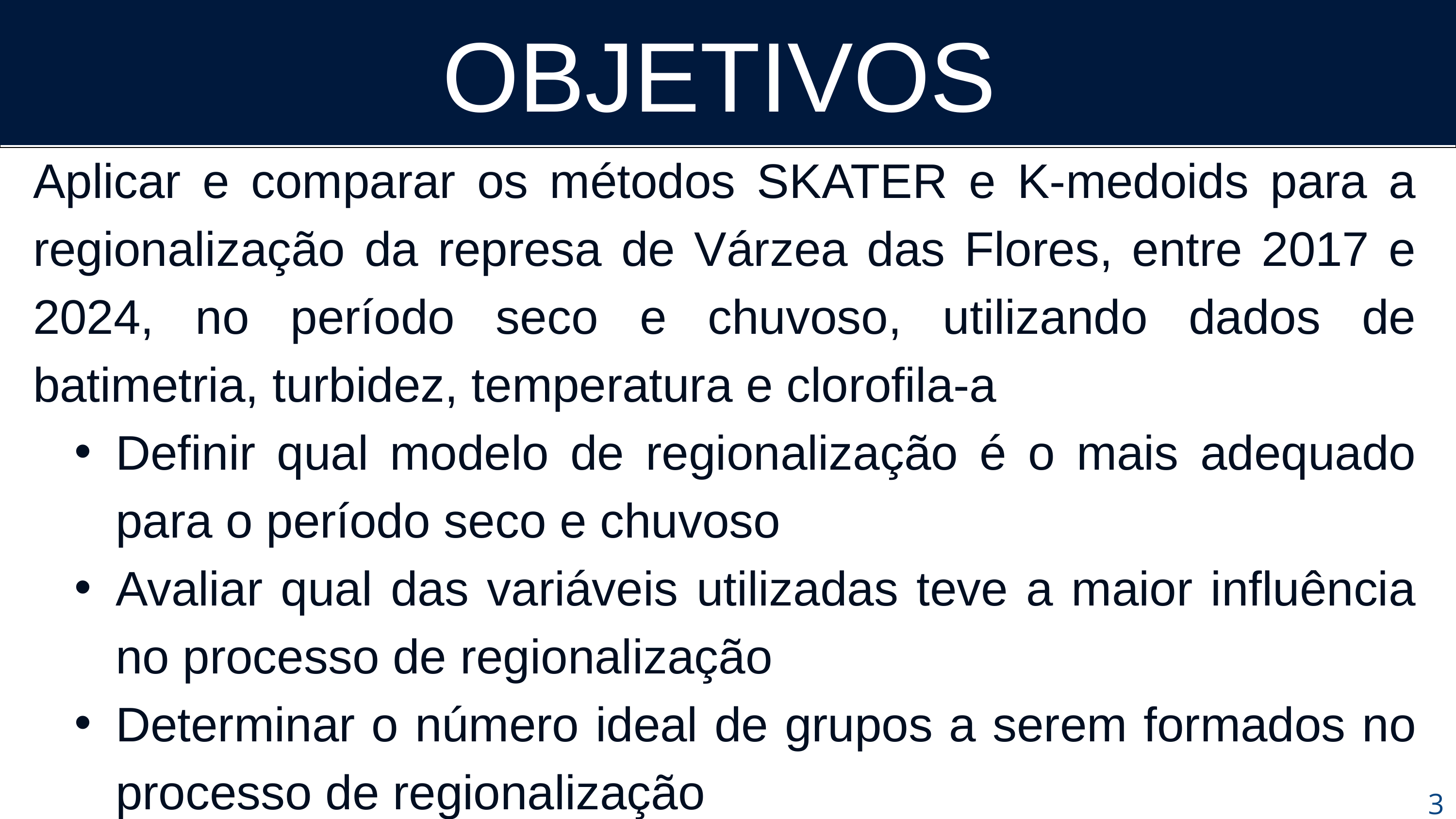

OBJETIVOS
Aplicar e comparar os métodos SKATER e K-medoids para a regionalização da represa de Várzea das Flores, entre 2017 e 2024, no período seco e chuvoso, utilizando dados de batimetria, turbidez, temperatura e clorofila-a
Definir qual modelo de regionalização é o mais adequado para o período seco e chuvoso
Avaliar qual das variáveis utilizadas teve a maior influência no processo de regionalização
Determinar o número ideal de grupos a serem formados no processo de regionalização
3